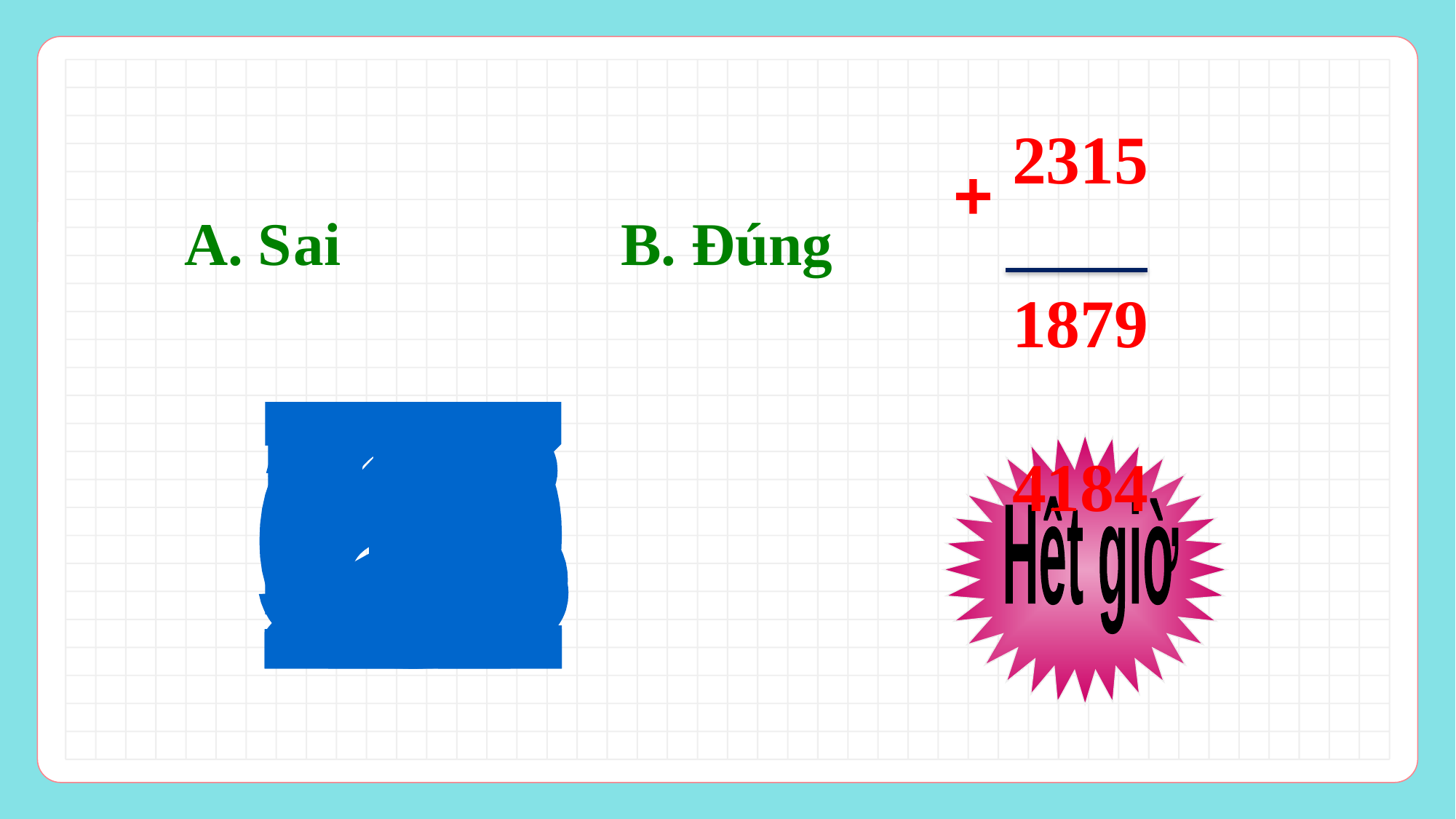

2315                       1879                       4184
+
A. S	ai			B. Đúng
0
1
2
3
5
4
6
7

Hết giờ